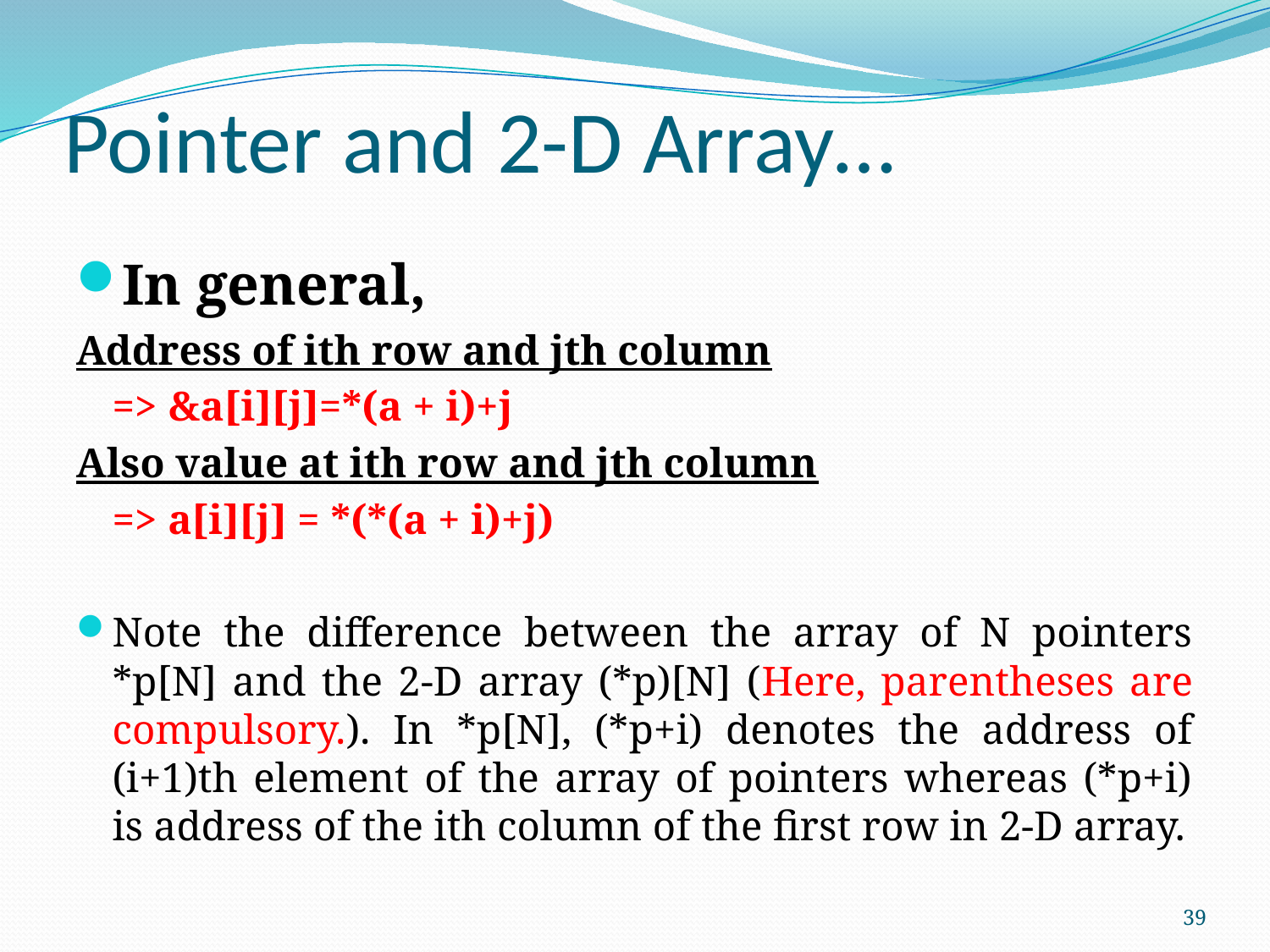

# Pointer and 2-D Array…
In general,
Address of ith row and jth column
		=> &a[i][j]=*(a + i)+j
Also value at ith row and jth column
		=> a[i][j] = *(*(a + i)+j)

Note the difference between the array of N pointers *p[N] and the 2-D array (*p)[N] (Here, parentheses are compulsory.). In *p[N], (*p+i) denotes the address of (i+1)th element of the array of pointers whereas (*p+i) is address of the ith column of the first row in 2-D array.
39